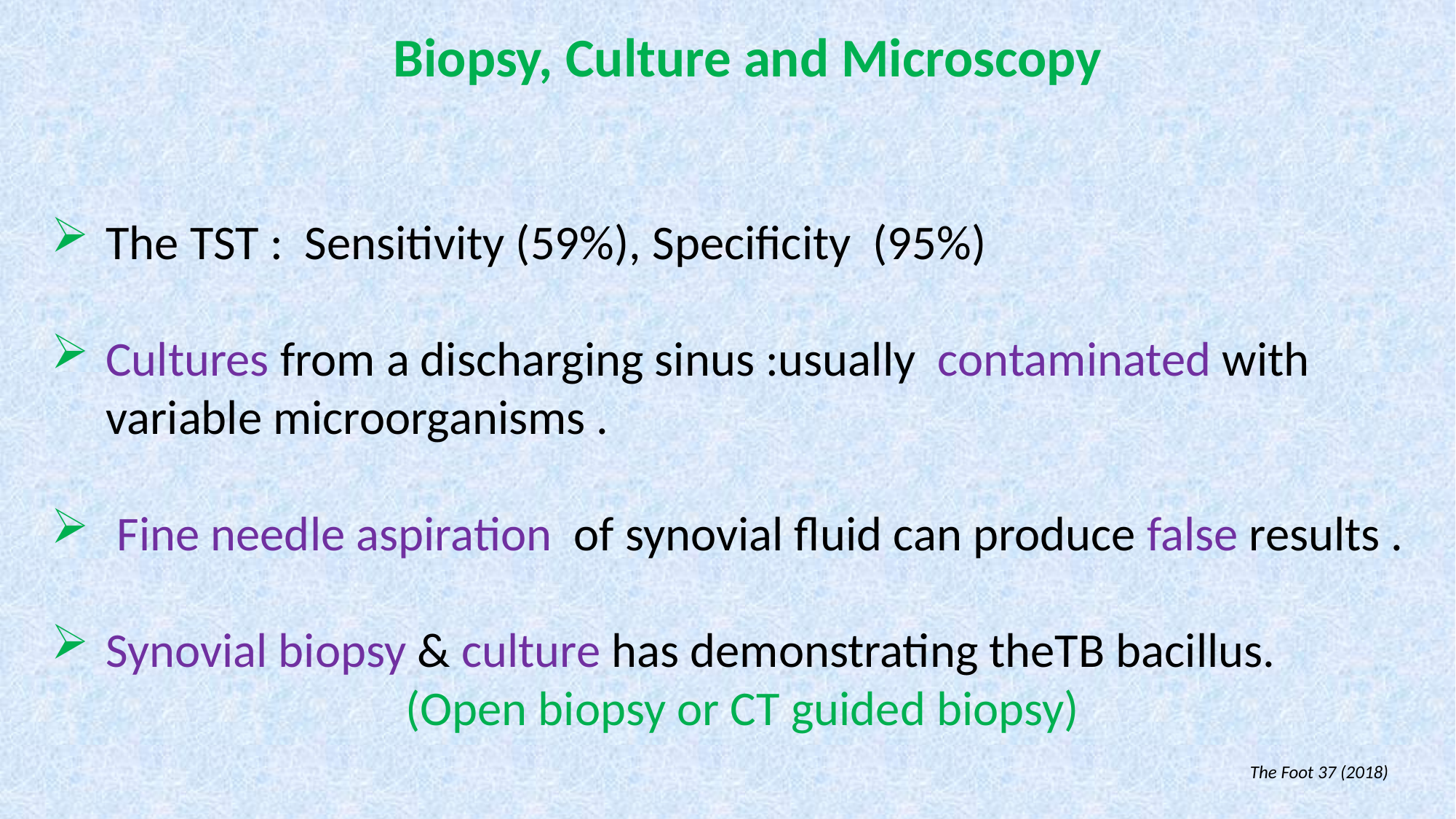

Biopsy, Culture and Microscopy

The TST :  Sensitivity (59%), Specificity  (95%)

Cultures from a discharging sinus :usually  contaminated with variable microorganisms .

 Fine needle aspiration  of synovial fluid can produce false results .

Synovial biopsy & culture has demonstrating theTB bacillus.
(Open biopsy or CT guided biopsy)
The Foot 37 (2018)